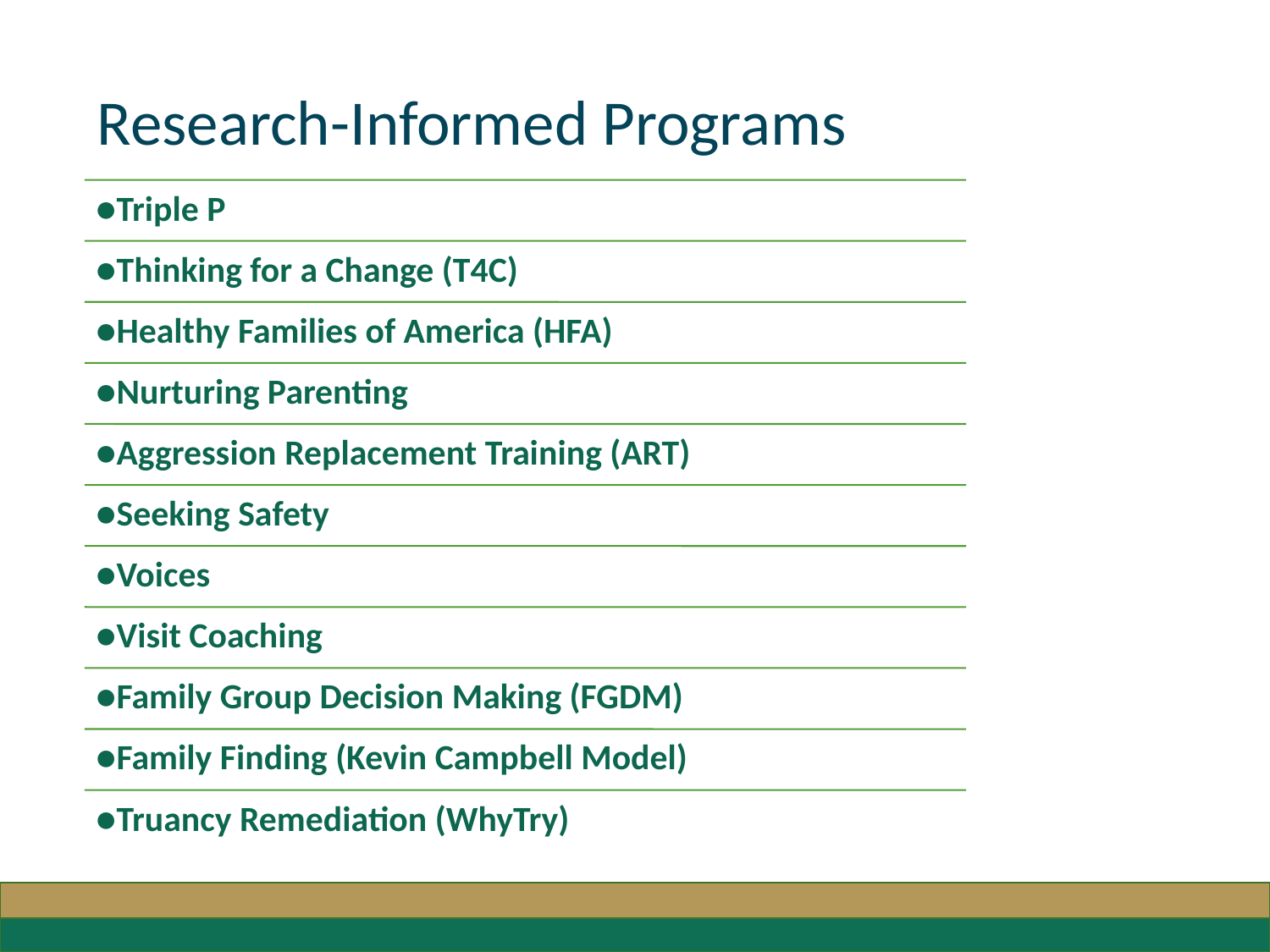

# Research-Informed Programs
●Triple P
●Thinking for a Change (T4C)
●Healthy Families of America (HFA)
●Nurturing Parenting
●Aggression Replacement Training (ART)
●Seeking Safety
●Voices
●Visit Coaching
●Family Group Decision Making (FGDM)
●Family Finding (Kevin Campbell Model)
●Truancy Remediation (WhyTry)